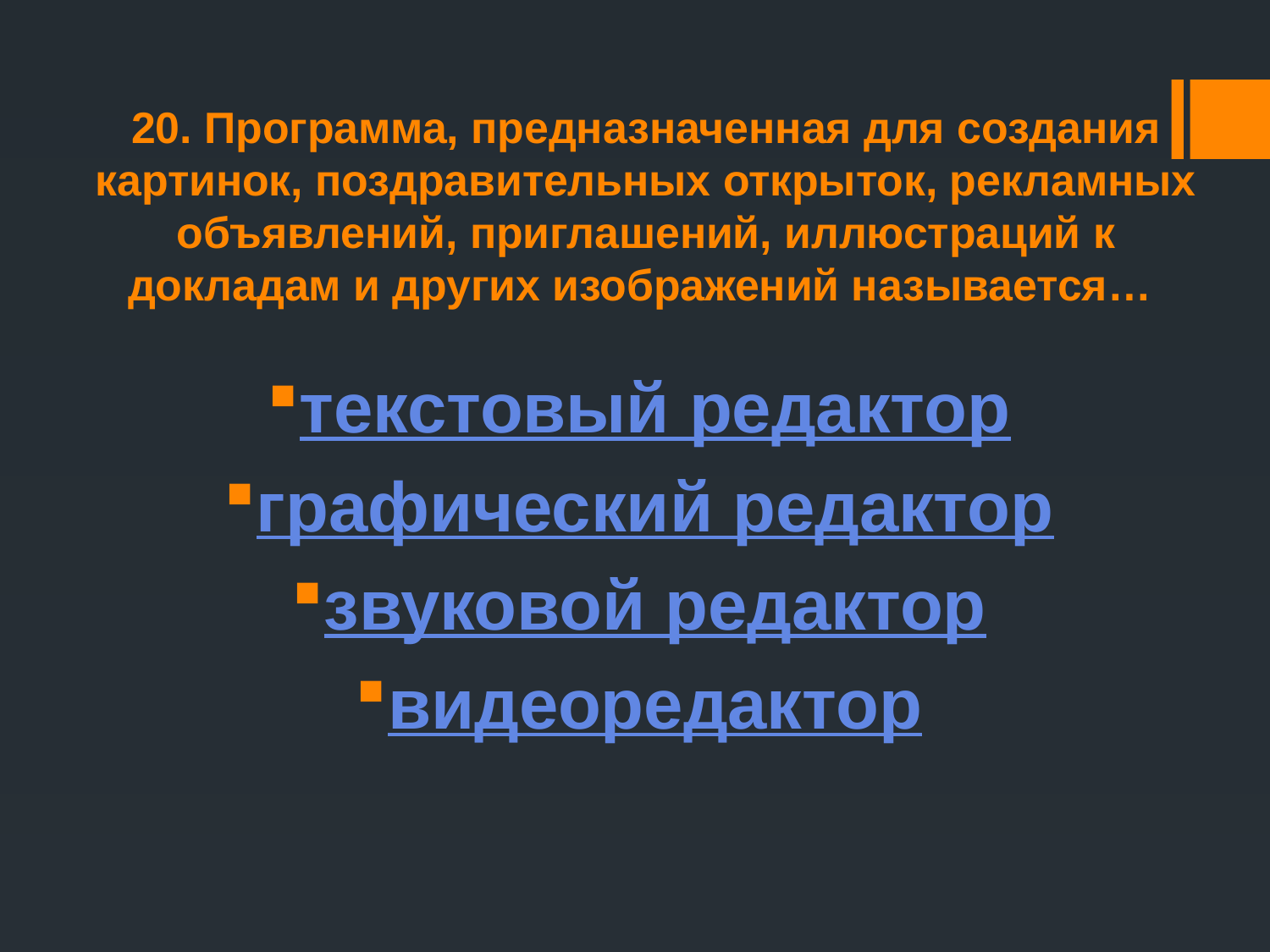

# 20. Программа, предназначенная для создания картинок, поздравительных открыток, рекламных объявлений, приглашений, иллюстраций к докладам и других изображений называется…
текстовый редактор
графический редактор
звуковой редактор
видеоредактор